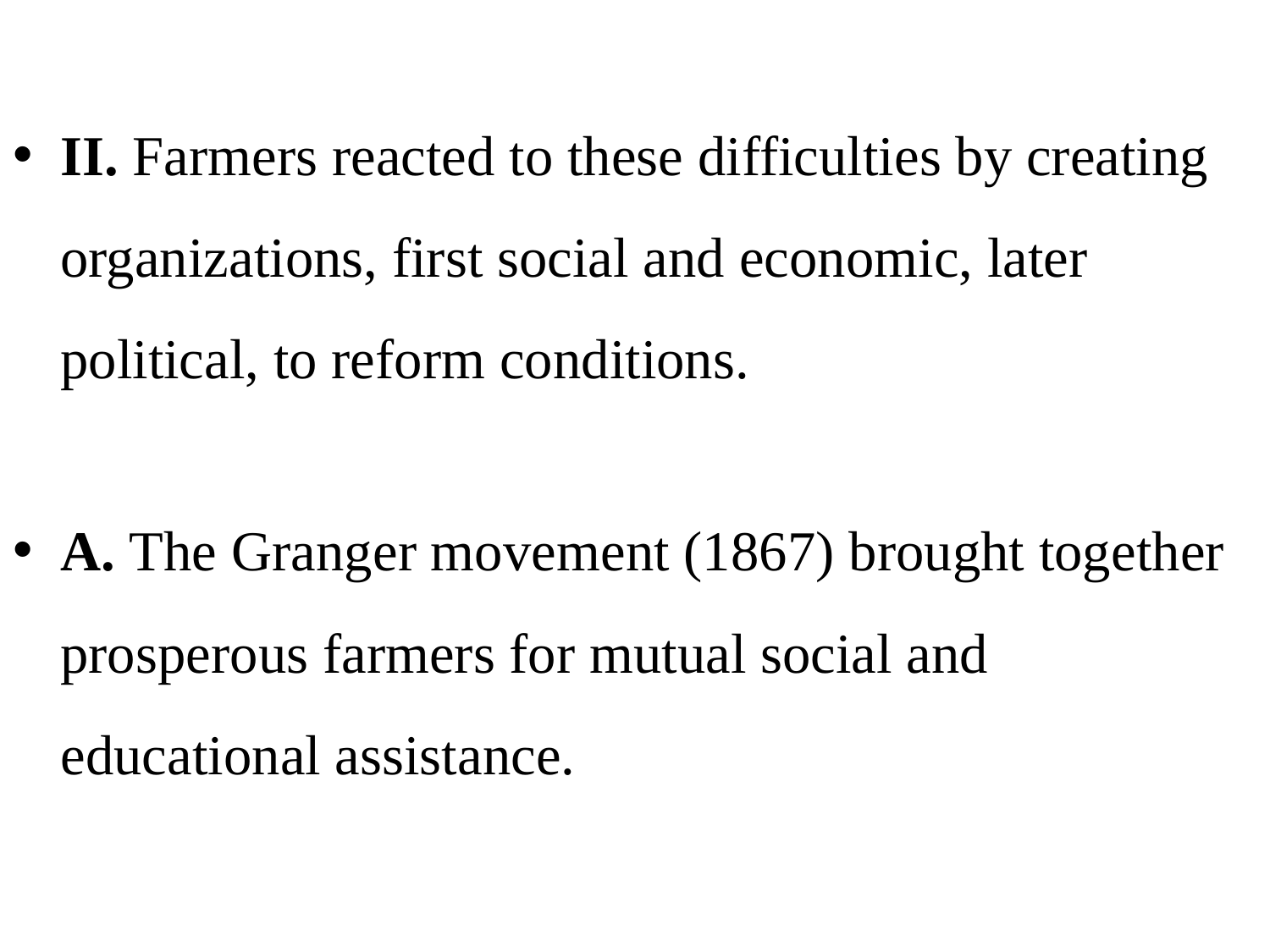

II. Farmers reacted to these difficulties by creating organizations, first social and economic, later political, to reform conditions.

A. The Granger movement (1867) brought together prosperous farmers for mutual social and educational assistance.